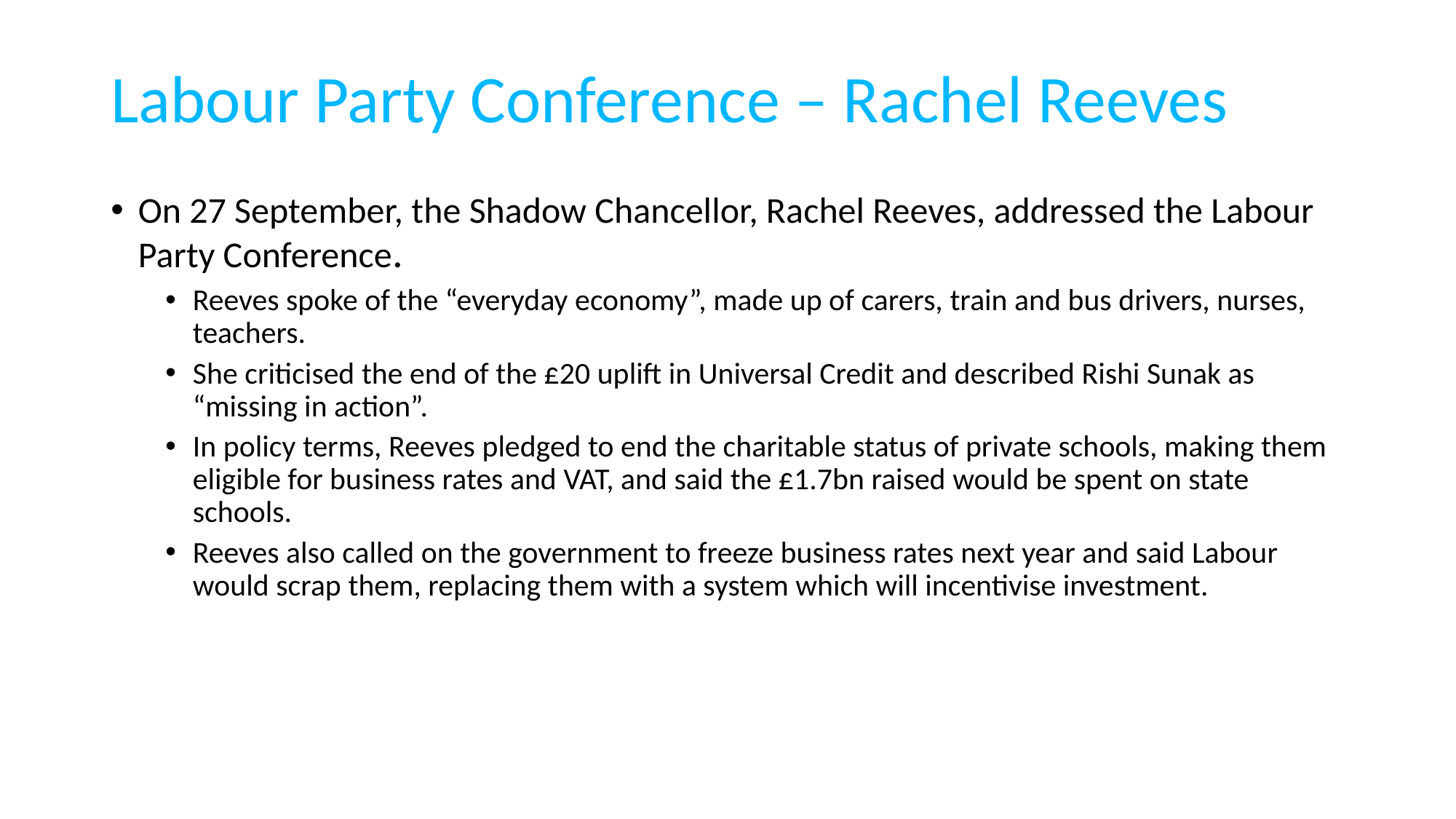

# Labour Party Conference – Rachel Reeves
On 27 September, the Shadow Chancellor, Rachel Reeves, addressed the Labour Party Conference.
Reeves spoke of the “everyday economy”, made up of carers, train and bus drivers, nurses, teachers.
She criticised the end of the £20 uplift in Universal Credit and described Rishi Sunak as “missing in action”.
In policy terms, Reeves pledged to end the charitable status of private schools, making them eligible for business rates and VAT, and said the £1.7bn raised would be spent on state schools.
Reeves also called on the government to freeze business rates next year and said Labour would scrap them, replacing them with a system which will incentivise investment.